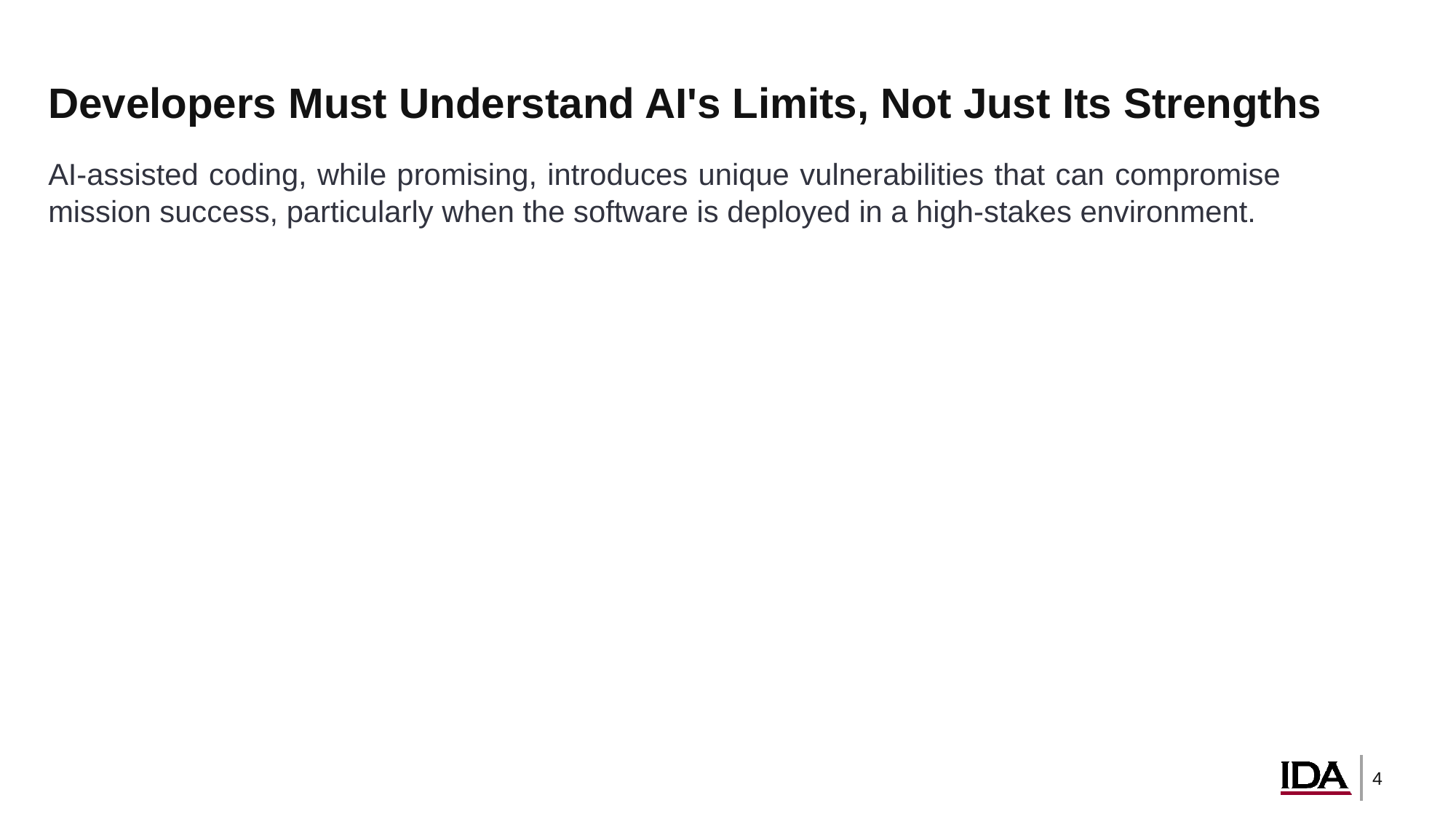

# Developers Must Understand AI's Limits, Not Just Its Strengths
AI-assisted coding, while promising, introduces unique vulnerabilities that can compromise mission success, particularly when the software is deployed in a high-stakes environment.